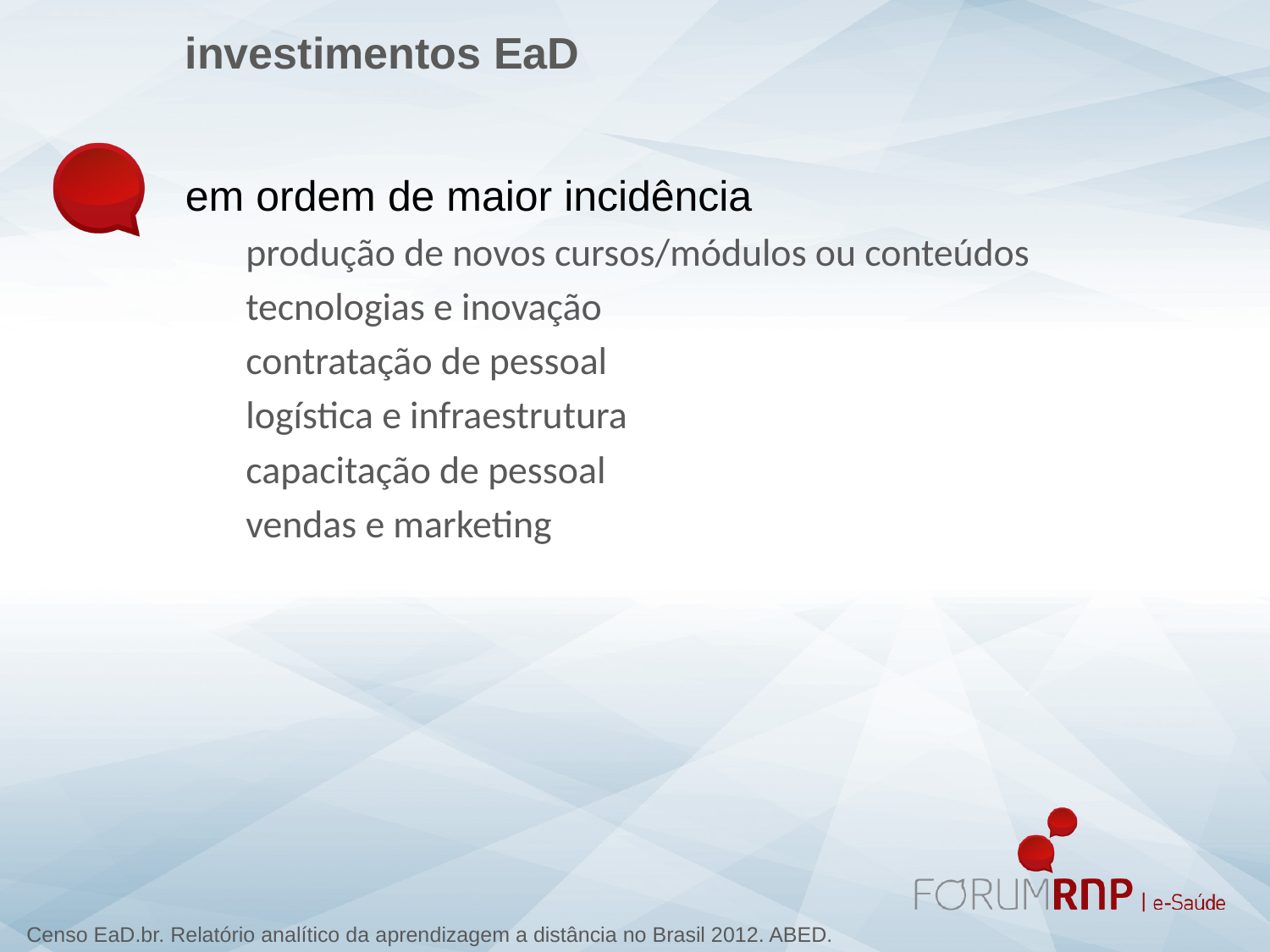

investimentos EaD
em ordem de maior incidência
produção de novos cursos/módulos ou conteúdos
tecnologias e inovação
contratação de pessoal
logística e infraestrutura
capacitação de pessoal
vendas e marketing

Censo EaD.br. Relatório analítico da aprendizagem a distância no Brasil 2012. ABED. 2013